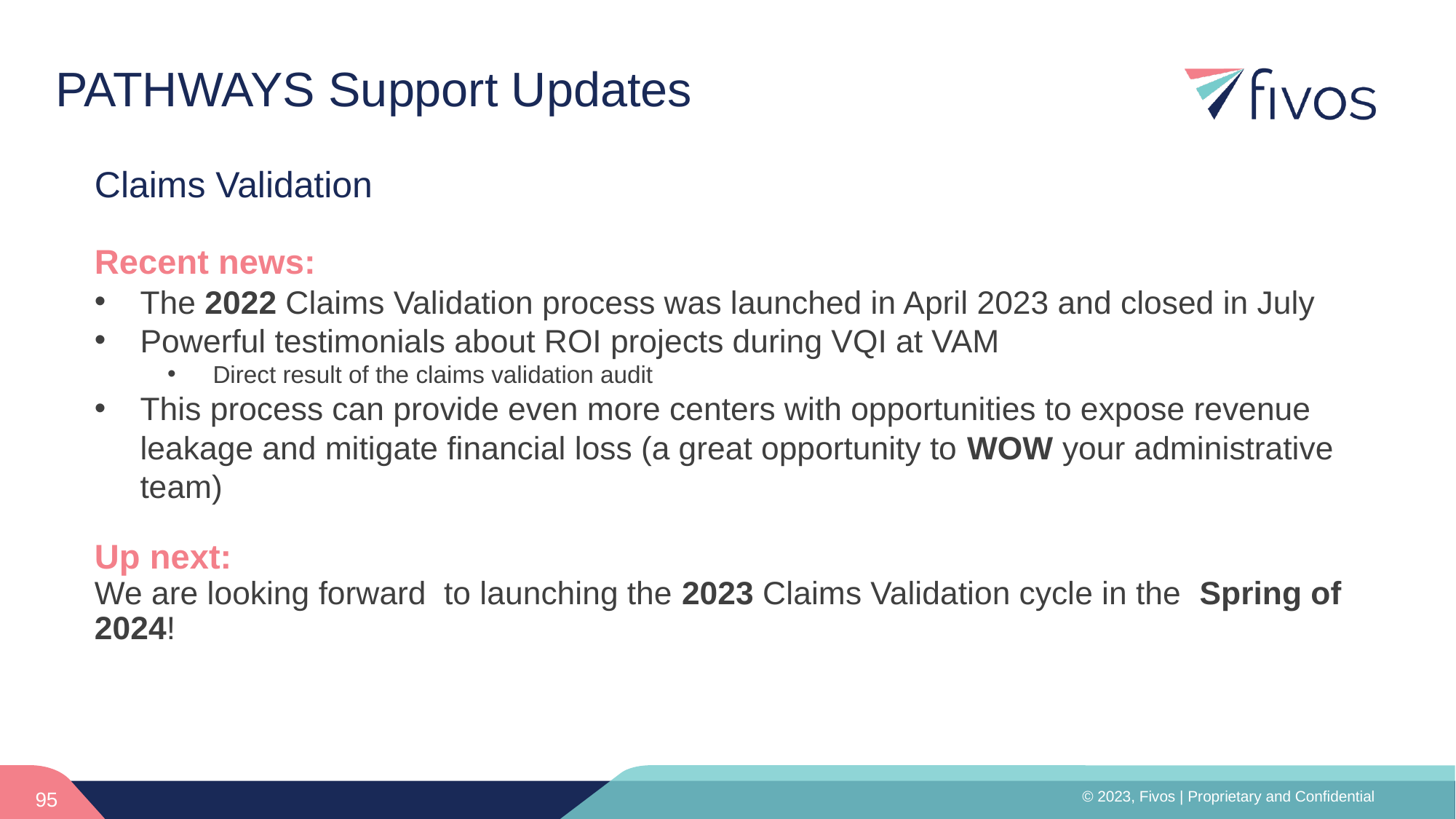

# PATHWAYS Support Updates
Claims Validation

Recent news:
The 2022 Claims Validation process was launched in April 2023 and closed in July
Powerful testimonials about ROI projects during VQI at VAM
Direct result of the claims validation audit
This process can provide even more centers with opportunities to expose revenue leakage and mitigate financial loss (a great opportunity to WOW your administrative team)

Up next:
We are looking forward  to launching the 2023 Claims Validation cycle in the  Spring of 2024!

95